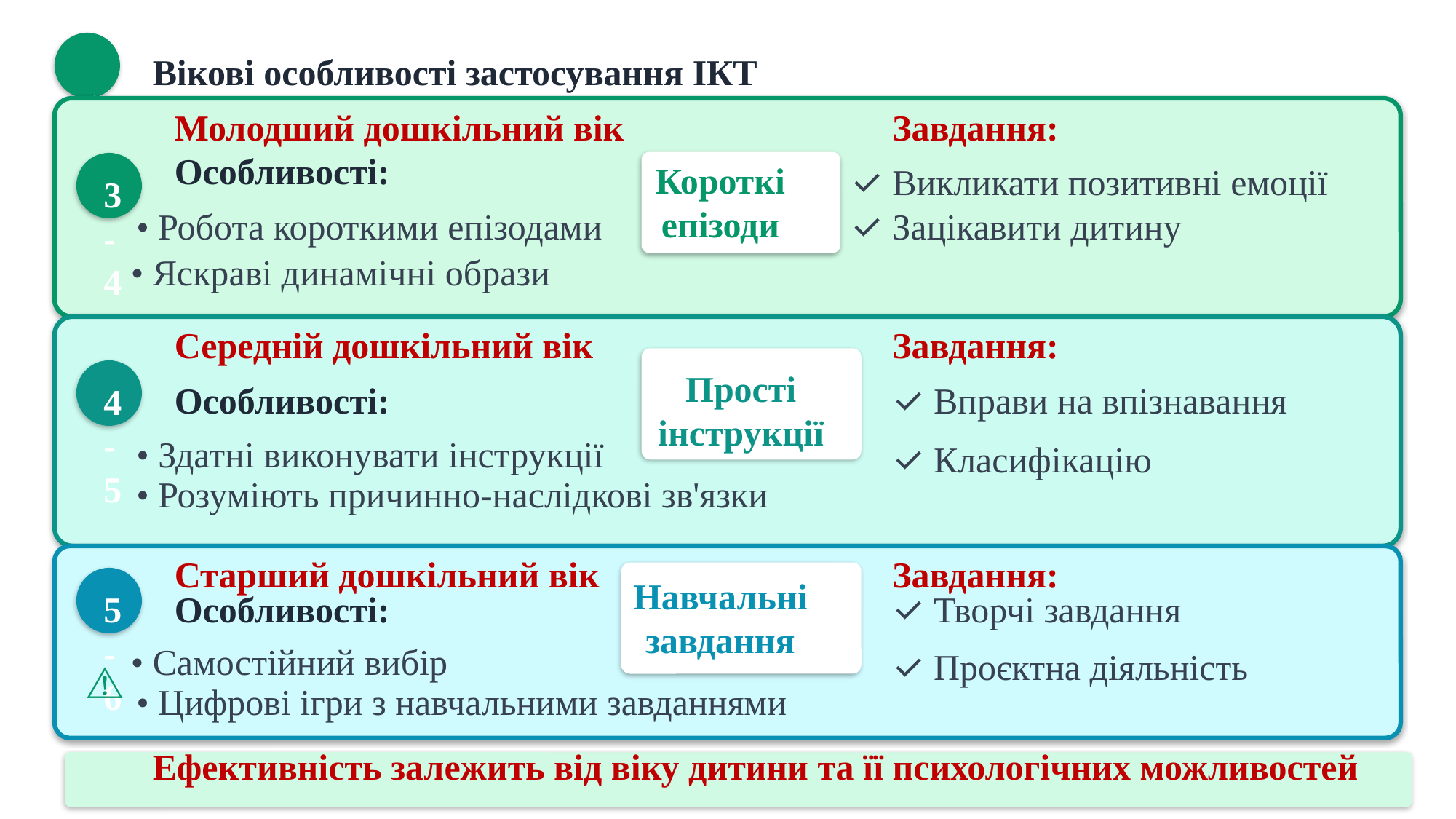

👶
Вікові особливості застосування ІКТ

Молодший дошкільний вік
Завдання:
Особливості:
Короткі епізоди

✓ Викликати позитивні емоції
3-4
• Робота короткими епізодами

✓ Зацікавити дитину
• Яскраві динамічні образи

Середній дошкільний вік
Завдання:

Прості інструкції
Особливості:
✓ Вправи на впізнавання
4-5
• Здатні виконувати інструкції
✓ Класифікацію
• Розуміють причинно-наслідкові зв'язки

Старший дошкільний вік
Завдання:

Навчальні завдання
5-6
Особливості:
✓ Творчі завдання
• Самостійний вибір
✓ Проєктна діяльність
⚠️
• Цифрові ігри з навчальними завданнями
Ефективність залежить від віку дитини та її психологічних можливостей